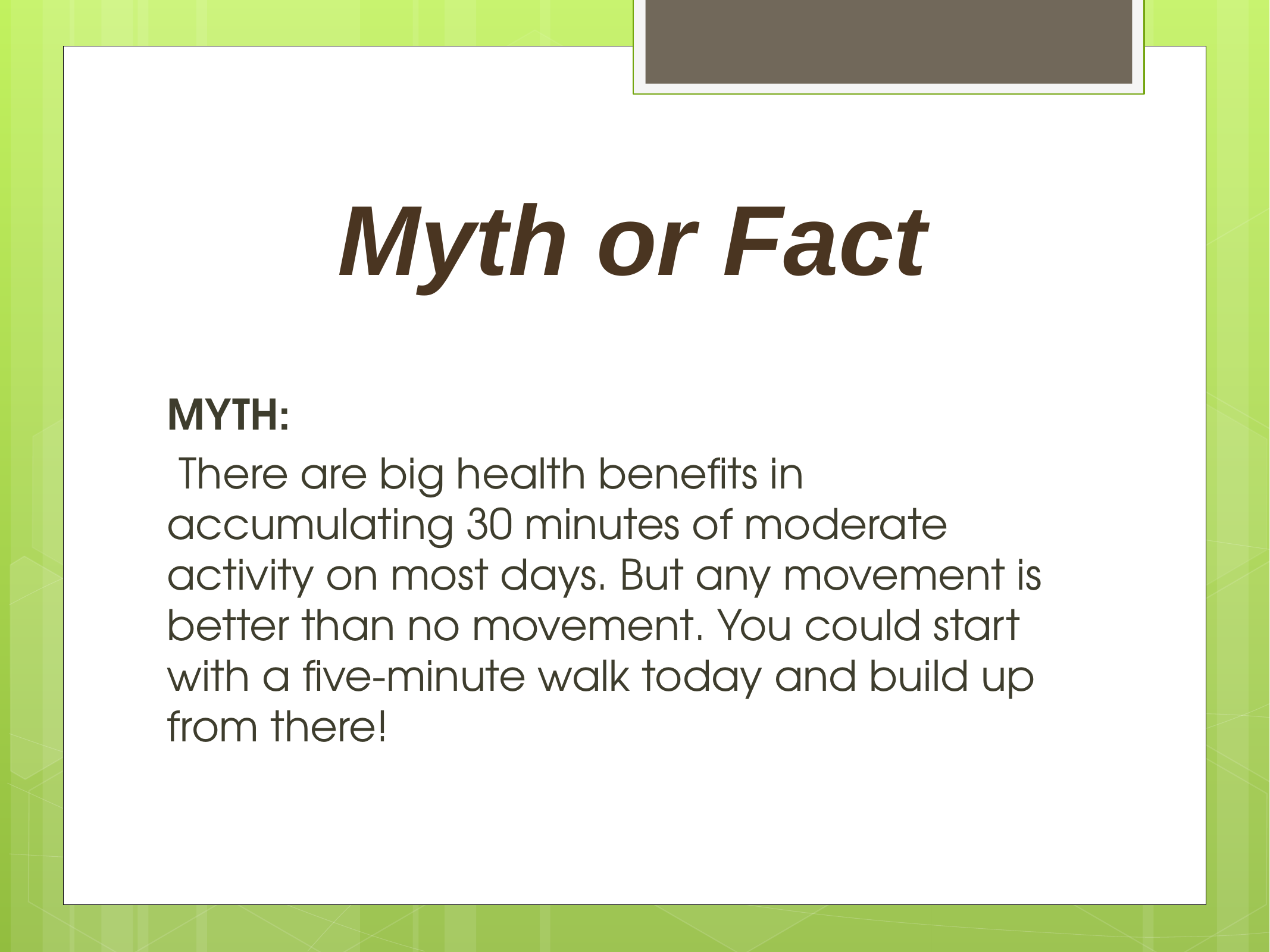

# Myth or Fact

MYTH:
 There are big health benefits in accumulating 30 minutes of moderate activity on most days. But any movement is better than no movement. You could start with a five-minute walk today and build up from there!